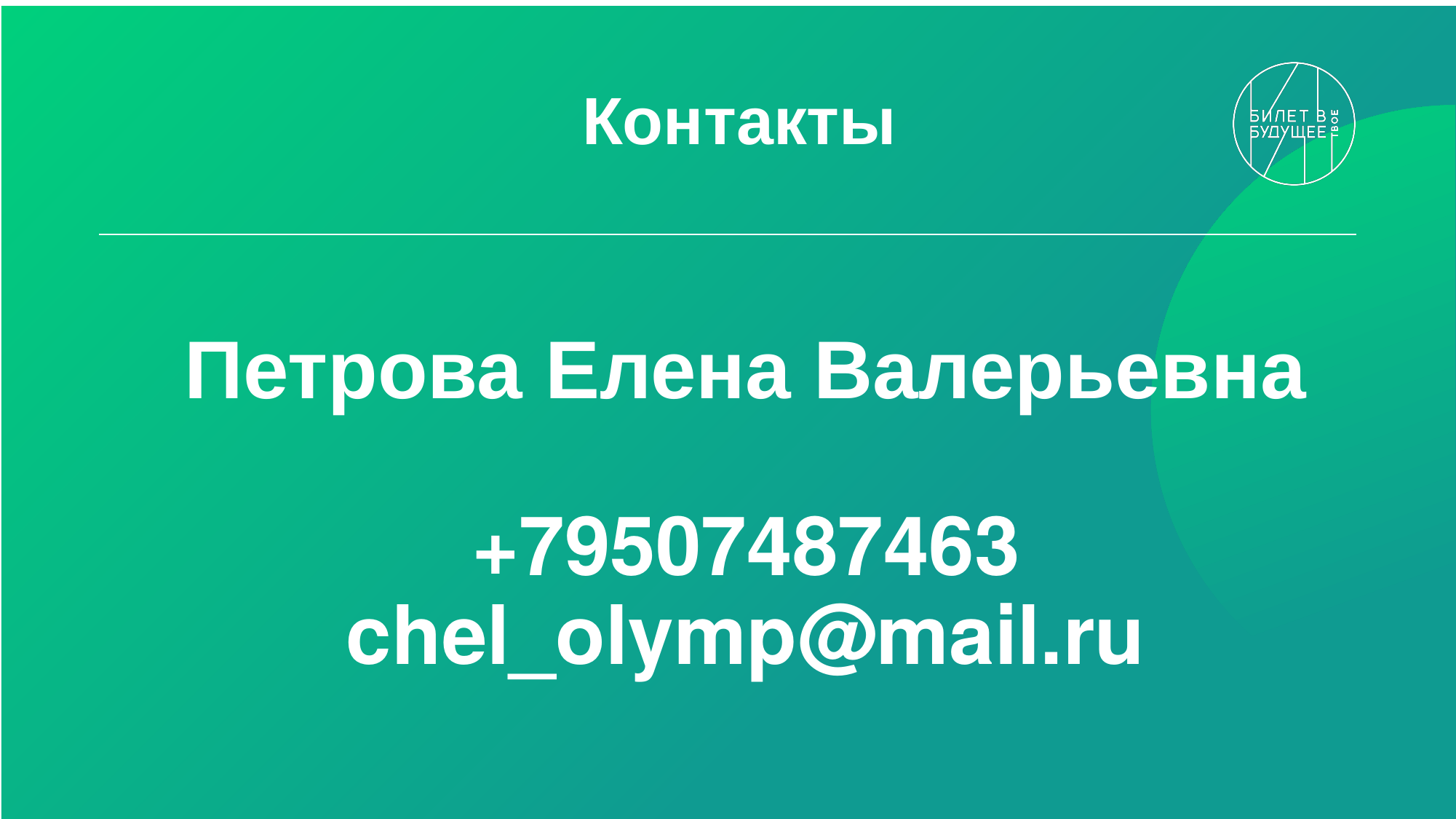

# Контакты
Петрова Елена Валерьевна

+79507487463
chel_olymp@mail.ru